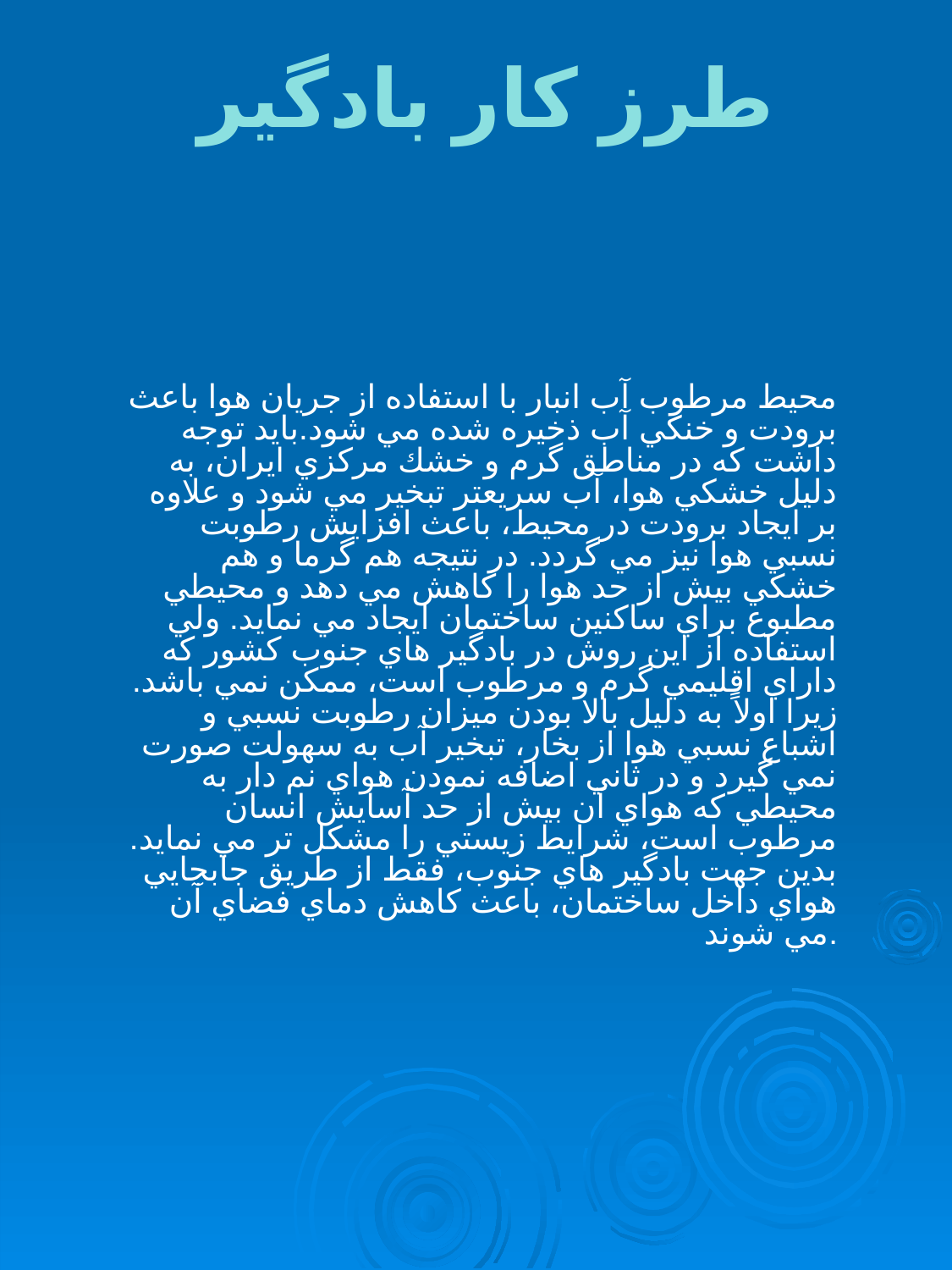

طرز كار بادگير
محيط مرطوب آب انبار با استفاده از جريان هوا باعث برودت و خنكي آب ذخيره شده مي شود.بايد توجه داشت كه در مناطق گرم و خشك مركزي ايران، به دليل خشكي هوا، آب سريعتر تبخير مي شود و علاوه بر ايجاد برودت در محيط، باعث افزايش رطوبت نسبي هوا نيز مي گردد. در نتيجه هم گرما و هم خشكي بيش از حد هوا را كاهش مي دهد و محيطي مطبوع براي ساكنين ساختمان ايجاد مي نمايد. ولي استفاده از اين روش در بادگير هاي جنوب كشور كه داراي اقليمي گرم و مرطوب است، ممكن نمي باشد. زيرا اولاً به دليل بالا بودن ميزان رطوبت نسبي و اشباع نسبي هوا از بخار، تبخير آب به سهولت صورت نمي گيرد و در ثاني اضافه نمودن هواي نم دار به محيطي كه هواي آن بيش از حد آسايش انسان مرطوب است، شرايط زيستي را مشكل تر مي نمايد. بدين جهت بادگير هاي جنوب، فقط از طريق جابجايي هواي داخل ساختمان، باعث كاهش دماي فضاي آن مي شوند.